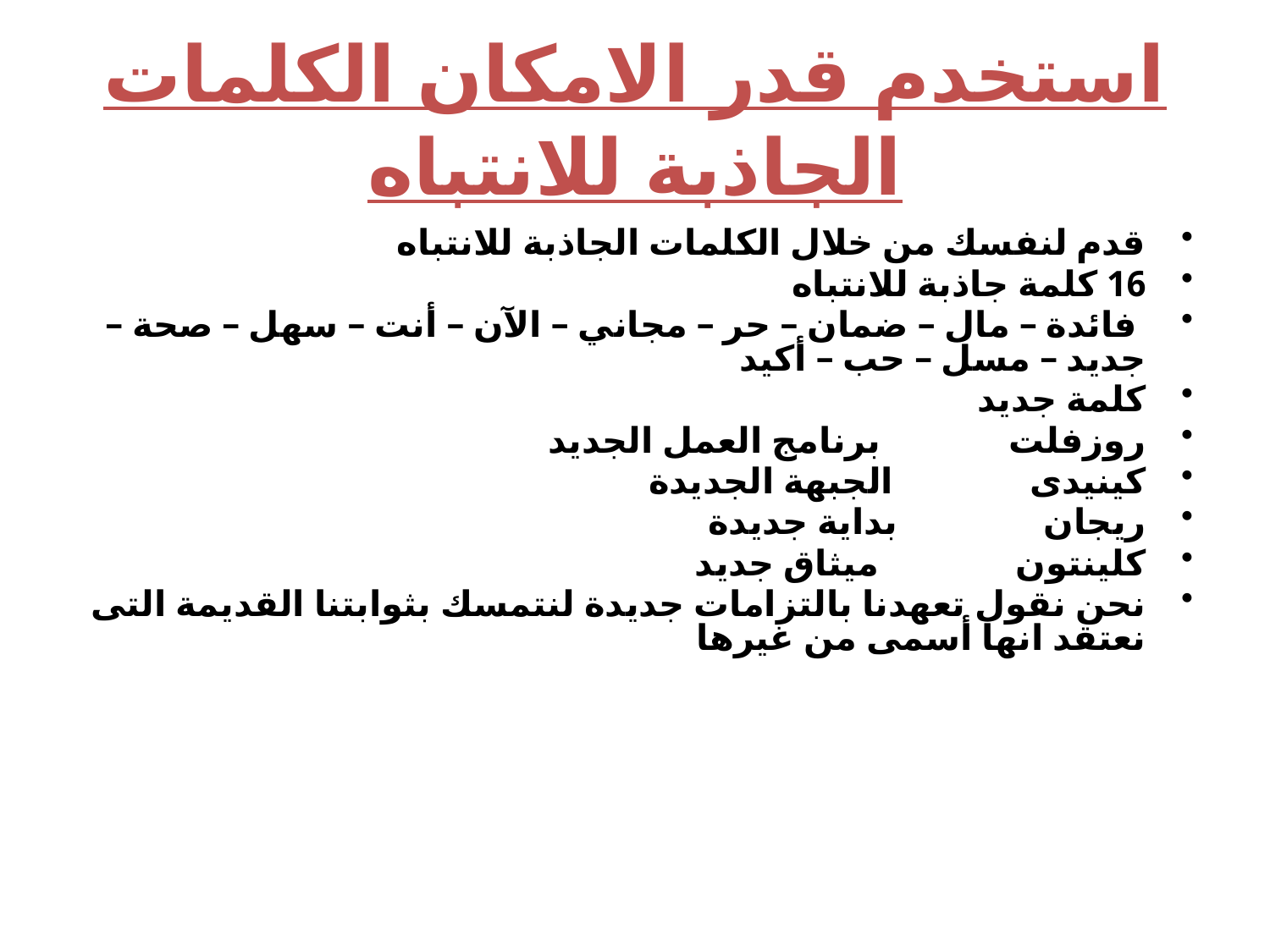

# استخدم قدر الامكان الكلمات الجاذبة للانتباه
قدم لنفسك من خلال الكلمات الجاذبة للانتباه
16 كلمة جاذبة للانتباه
 فائدة – مال – ضمان – حر – مجاني – الآن – أنت – سهل – صحة – جديد – مسل – حب – أكيد
كلمة جديد
روزفلت              برنامج العمل الجديد
كينيدى               الجبهة الجديدة
ريجان                بداية جديدة
كلينتون               ميثاق جديد
نحن نقول تعهدنا بالتزامات جديدة لنتمسك بثوابتنا القديمة التى نعتقد انها أسمى من غيرها